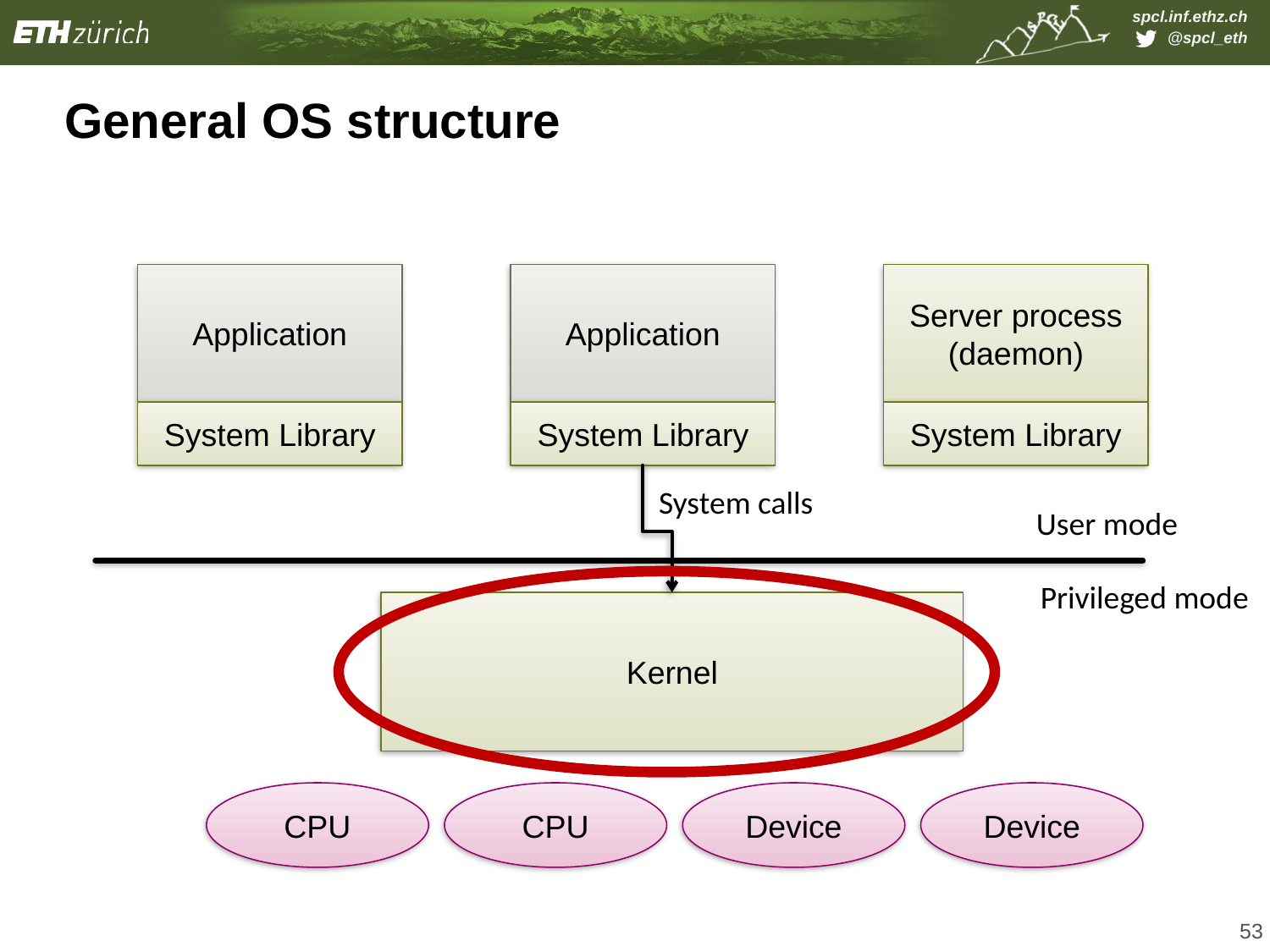

# General OS structure
Application
System Library
Application
System Library
Server process
(daemon)
System Library
System calls
User mode

Privileged mode
Kernel
CPU
CPU
Device
Device
53